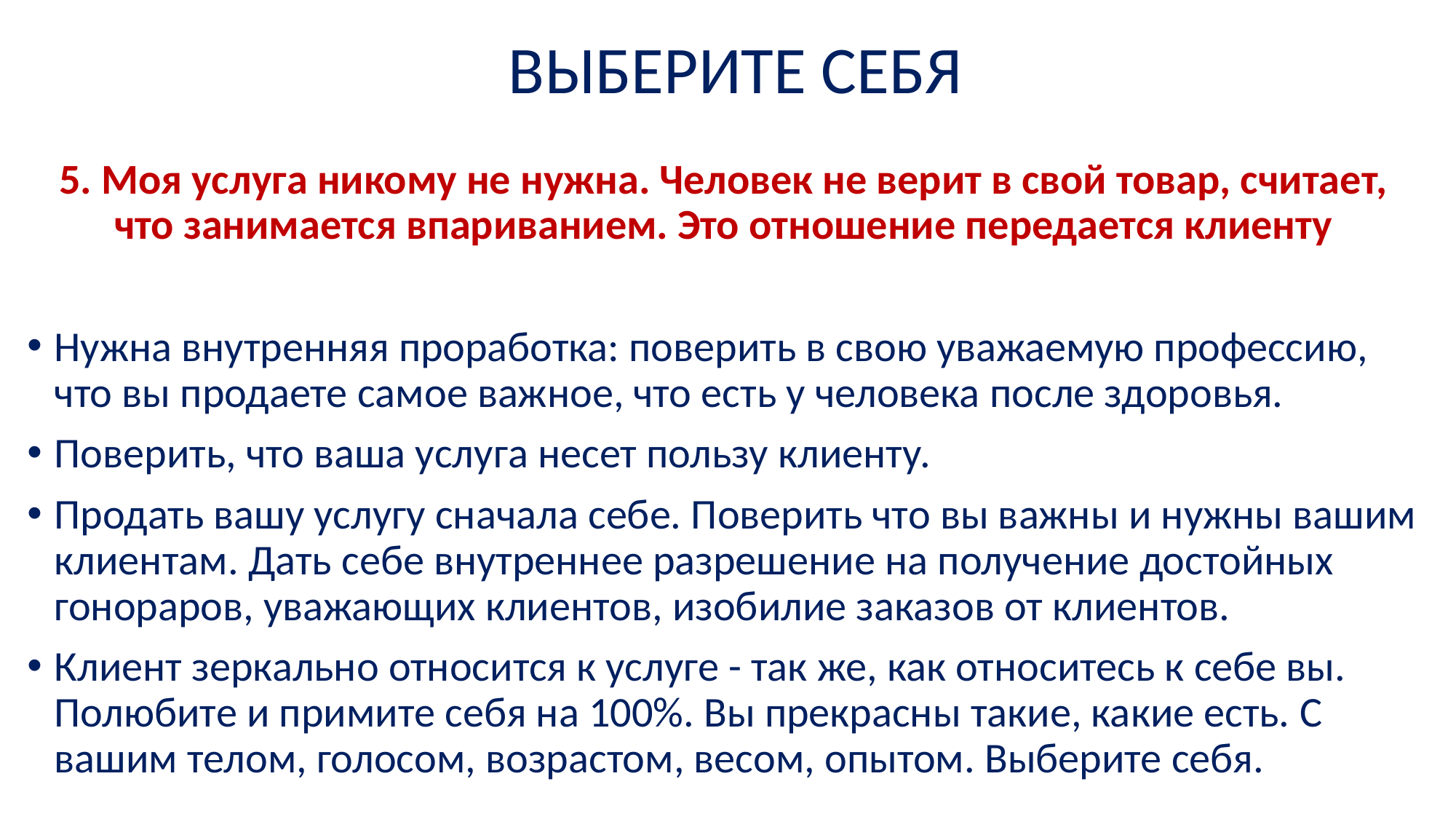

# ВЫБЕРИТЕ СЕБЯ
5. Моя услуга никому не нужна. Человек не верит в свой товар, считает, что занимается впариванием. Это отношение передается клиенту

Нужна внутренняя проработка: поверить в свою уважаемую профессию, что вы продаете самое важное, что есть у человека после здоровья.
Поверить, что ваша услуга несет пользу клиенту.
Продать вашу услугу сначала себе. Поверить что вы важны и нужны вашим клиентам. Дать себе внутреннее разрешение на получение достойных гонораров, уважающих клиентов, изобилие заказов от клиентов.
Клиент зеркально относится к услуге - так же, как относитесь к себе вы. Полюбите и примите себя на 100%. Вы прекрасны такие, какие есть. С вашим телом, голосом, возрастом, весом, опытом. Выберите себя.